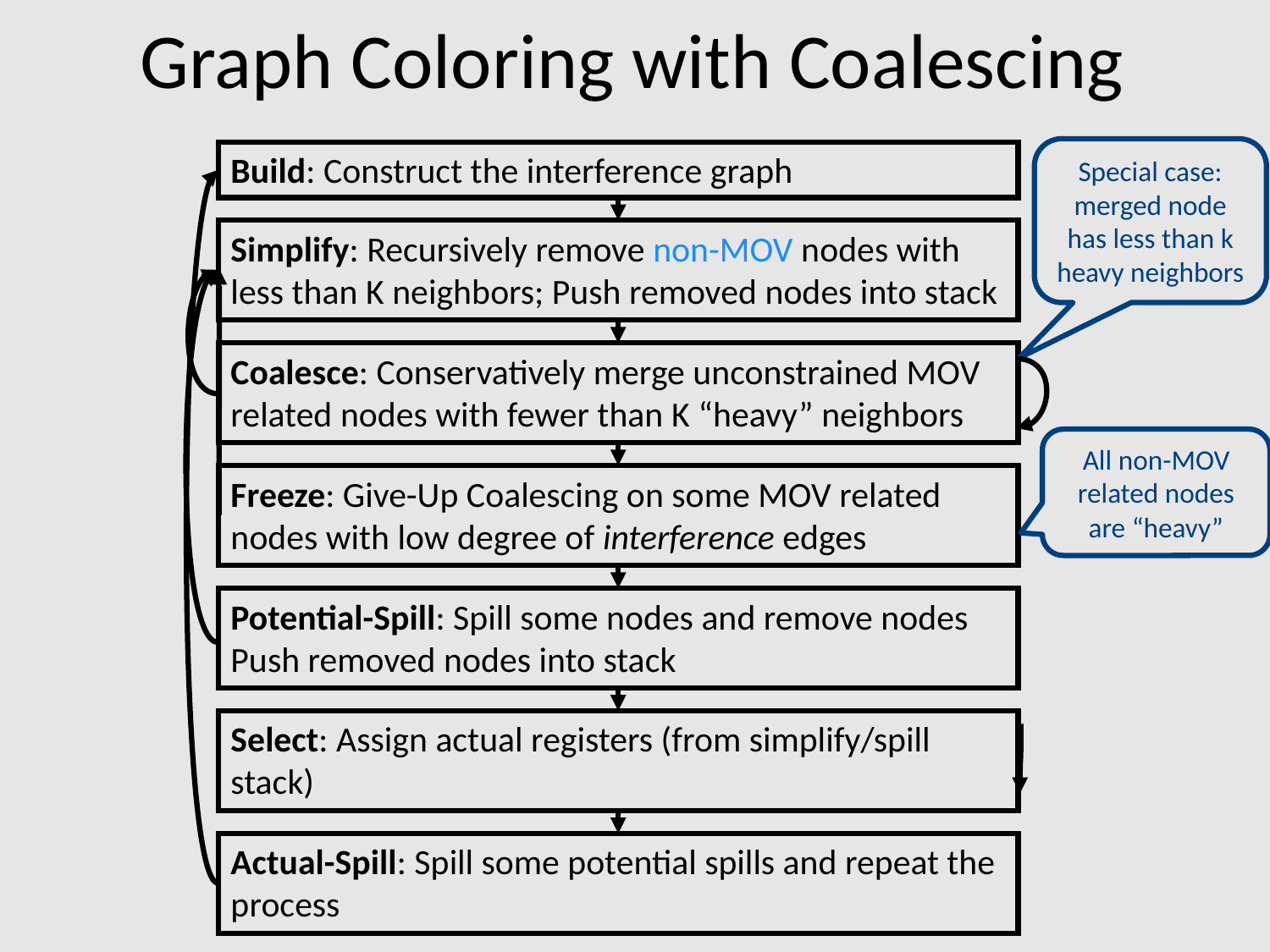

# Graph Coloring with Coalescing
Special case: merged node has less than k heavy neighbors
Build: Construct the interference graph
Simplify: Recursively remove non-MOV nodes with less than K neighbors; Push removed nodes into stack

Coalesce: Conservatively merge unconstrained MOV related nodes with fewer than K “heavy” neighbors

All non-MOV related nodes are “heavy”
Freeze: Give-Up Coalescing on some MOV related nodes with low degree of interference edges

Potential-Spill: Spill some nodes and remove nodes
Push removed nodes into stack

Select: Assign actual registers (from simplify/spill stack)
Actual-Spill: Spill some potential spills and repeat the process